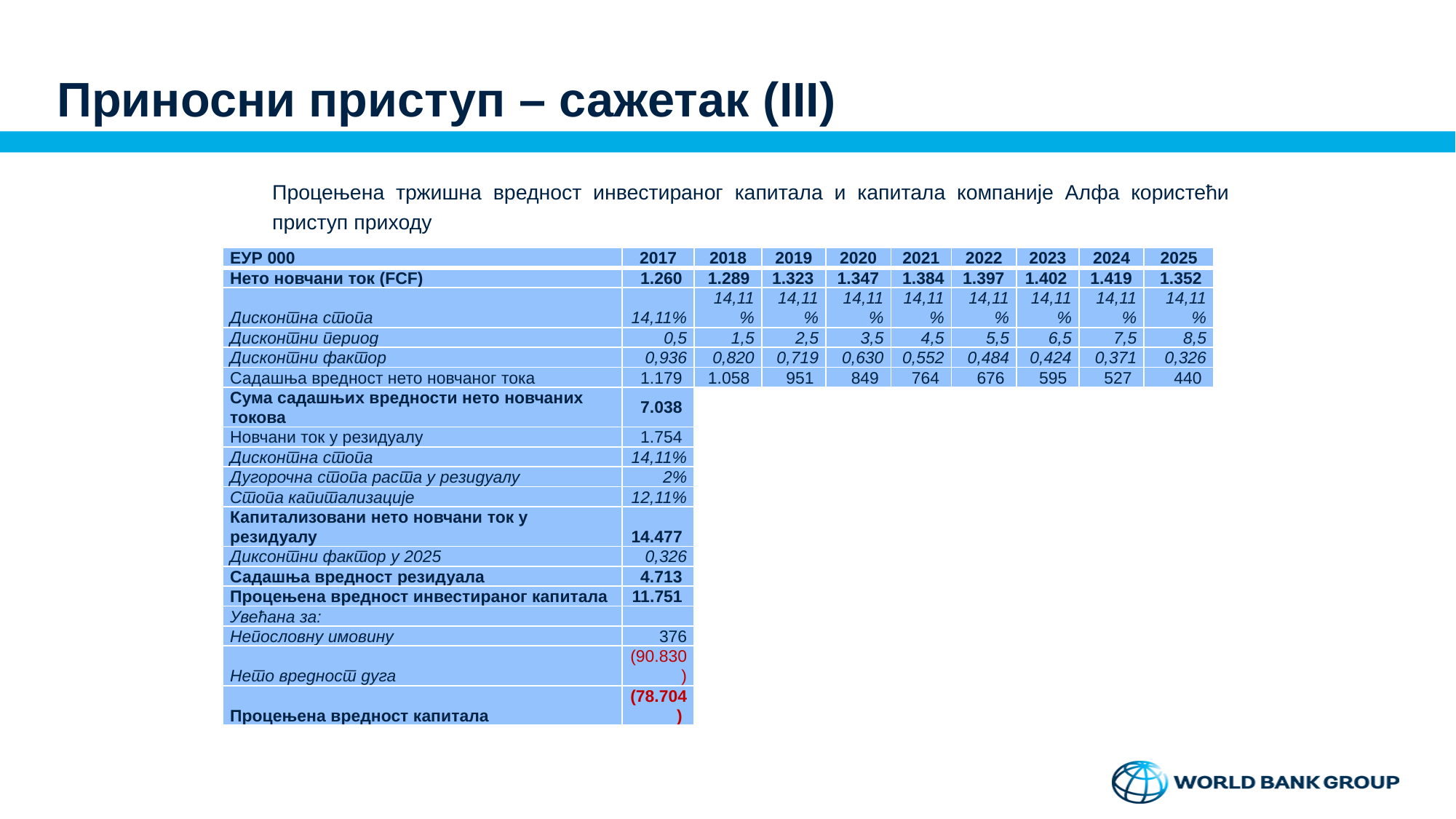

# Приносни приступ – сажетак (III)
Процењена тржишна вредност инвестираног капитала и капитала компаније Алфа користећи приступ приходу
| ЕУР 000 | 2017 | 2018 | 2019 | 2020 | 2021 | 2022 | 2023 | 2024 | 2025 |
| --- | --- | --- | --- | --- | --- | --- | --- | --- | --- |
| Нето новчани ток (FCF) | 1.260 | 1.289 | 1.323 | 1.347 | 1.384 | 1.397 | 1.402 | 1.419 | 1.352 |
| Дисконтна стопа | 14,11% | 14,11% | 14,11% | 14,11% | 14,11% | 14,11% | 14,11% | 14,11% | 14,11% |
| Дисконтни период | 0,5 | 1,5 | 2,5 | 3,5 | 4,5 | 5,5 | 6,5 | 7,5 | 8,5 |
| Дисконтни фактор | 0,936 | 0,820 | 0,719 | 0,630 | 0,552 | 0,484 | 0,424 | 0,371 | 0,326 |
| Садашња вредност нето новчаног тока | 1.179 | 1.058 | 951 | 849 | 764 | 676 | 595 | 527 | 440 |
| Сума садашњих вредности нето новчаних токова | 7.038 |  |  |  |  |  |  |  |  |
| Новчани ток у резидуалу | 1.754 |  |  |  |  |  |  |  |  |
| Дисконтна стопа | 14,11% |  |  |  |  |  |  |  |  |
| Дугорочна стопа раста у резидуалу | 2% |  |  |  |  |  |  |  |  |
| Стопа капитализације | 12,11% |  |  |  |  |  |  |  |  |
| Капитализовани нето новчани ток у резидуалу | 14.477 |  |  |  |  |  |  |  |  |
| Диксонтни фактор у 2025 | 0,326 |  |  |  |  |  |  |  |  |
| Садашња вредност резидуала | 4.713 |  |  |  |  |  |  |  |  |
| Процењена вредност инвестираног капитала | 11.751 |  |  |  |  |  |  |  |  |
| Увећана за: |  |  |  |  |  |  |  |  |  |
| Непословну имовину | 376 |  |  |  |  |  |  |  |  |
| Нето вредност дуга | (90.830) |  |  |  |  |  |  |  |  |
| Процењена вредност капитала | (78.704) |  |  |  |  |  |  |  |  |